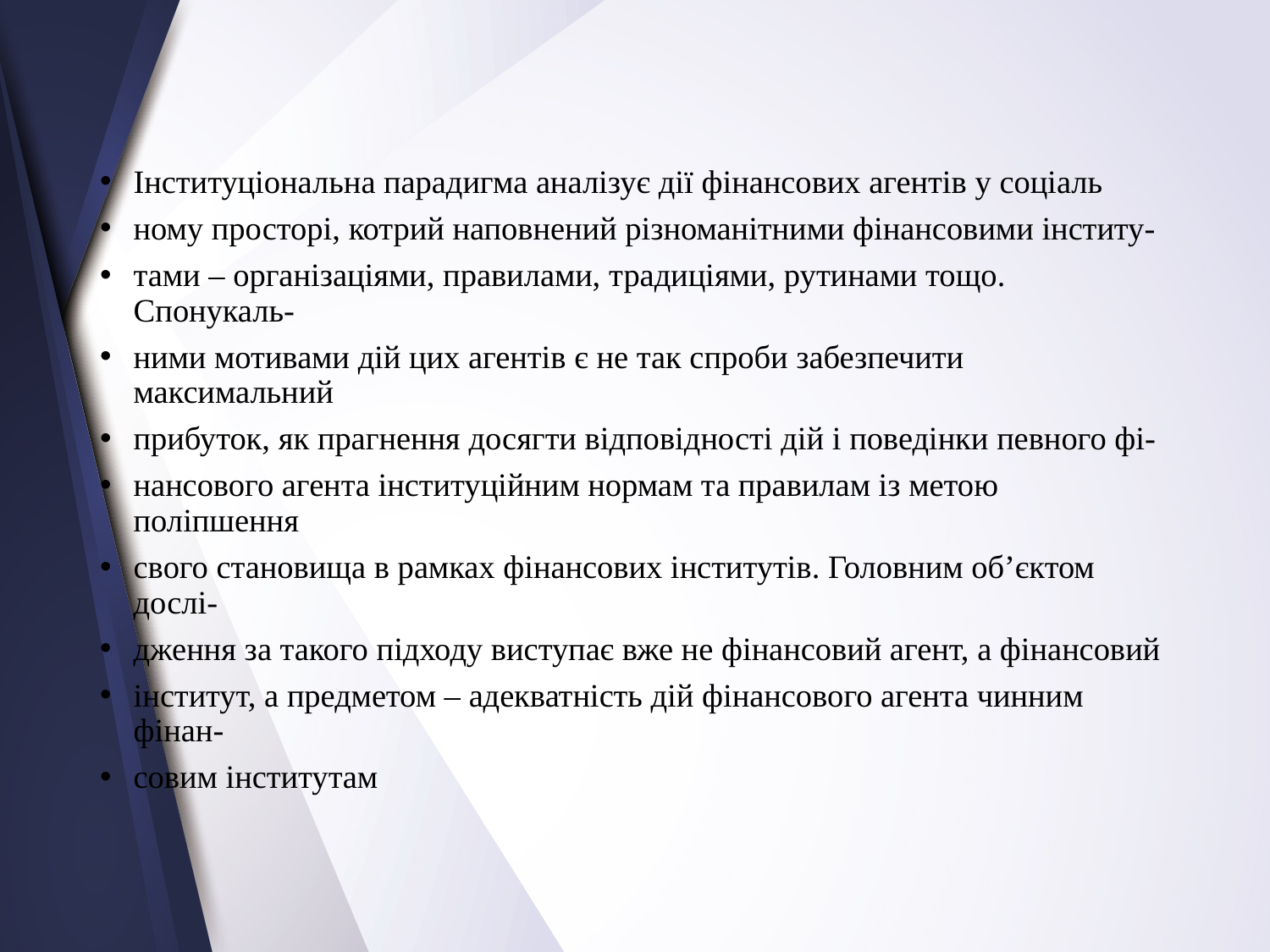

Інституціональна парадигма аналізує дії фінансових агентів у соціаль
ному просторі, котрий наповнений різноманітними фінансовими інститу-
тами – організаціями, правилами, традиціями, рутинами тощо. Спонукаль-
ними мотивами дій цих агентів є не так спроби забезпечити максимальний
прибуток, як прагнення досягти відповідності дій і поведінки певного фі-
нансового агента інституційним нормам та правилам із метою поліпшення
свого становища в рамках фінансових інститутів. Головним об’єктом дослі-
дження за такого підходу виступає вже не фінансовий агент, а фінансовий
інститут, а предметом – адекватність дій фінансового агента чинним фінан-
совим інститутам